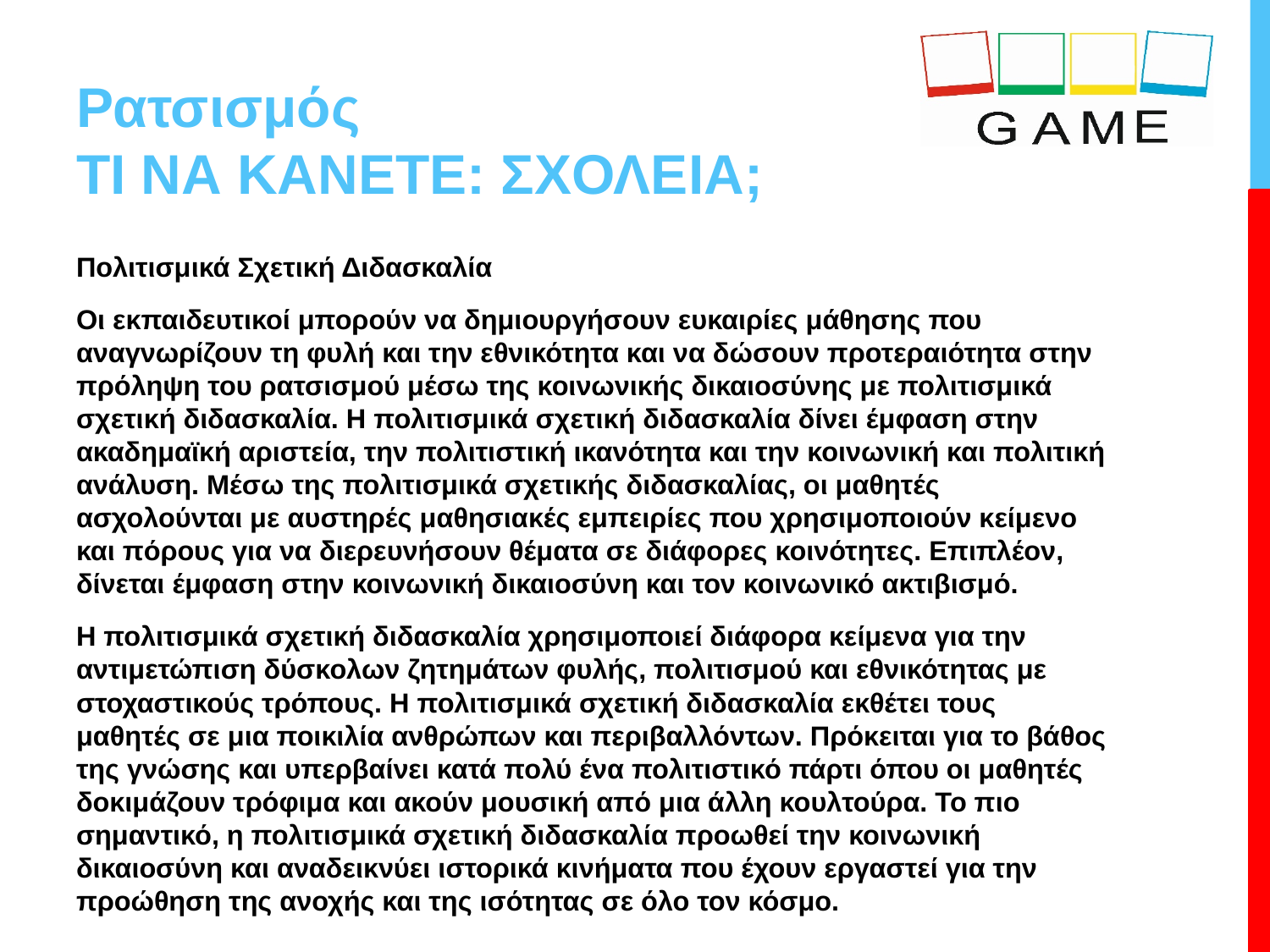

# Ρατσισμός ΤΙ ΝΑ ΚΑΝΕΤΕ: ΣΧΟΛΕΙΑ;
Πολιτισμικά Σχετική Διδασκαλία
Οι εκπαιδευτικοί μπορούν να δημιουργήσουν ευκαιρίες μάθησης που αναγνωρίζουν τη φυλή και την εθνικότητα και να δώσουν προτεραιότητα στην πρόληψη του ρατσισμού μέσω της κοινωνικής δικαιοσύνης με πολιτισμικά σχετική διδασκαλία. Η πολιτισμικά σχετική διδασκαλία δίνει έμφαση στην ακαδημαϊκή αριστεία, την πολιτιστική ικανότητα και την κοινωνική και πολιτική ανάλυση. Μέσω της πολιτισμικά σχετικής διδασκαλίας, οι μαθητές ασχολούνται με αυστηρές μαθησιακές εμπειρίες που χρησιμοποιούν κείμενο και πόρους για να διερευνήσουν θέματα σε διάφορες κοινότητες. Επιπλέον, δίνεται έμφαση στην κοινωνική δικαιοσύνη και τον κοινωνικό ακτιβισμό.
Η πολιτισμικά σχετική διδασκαλία χρησιμοποιεί διάφορα κείμενα για την αντιμετώπιση δύσκολων ζητημάτων φυλής, πολιτισμού και εθνικότητας με στοχαστικούς τρόπους. Η πολιτισμικά σχετική διδασκαλία εκθέτει τους μαθητές σε μια ποικιλία ανθρώπων και περιβαλλόντων. Πρόκειται για το βάθος της γνώσης και υπερβαίνει κατά πολύ ένα πολιτιστικό πάρτι όπου οι μαθητές δοκιμάζουν τρόφιμα και ακούν μουσική από μια άλλη κουλτούρα. Το πιο σημαντικό, η πολιτισμικά σχετική διδασκαλία προωθεί την κοινωνική δικαιοσύνη και αναδεικνύει ιστορικά κινήματα που έχουν εργαστεί για την προώθηση της ανοχής και της ισότητας σε όλο τον κόσμο.